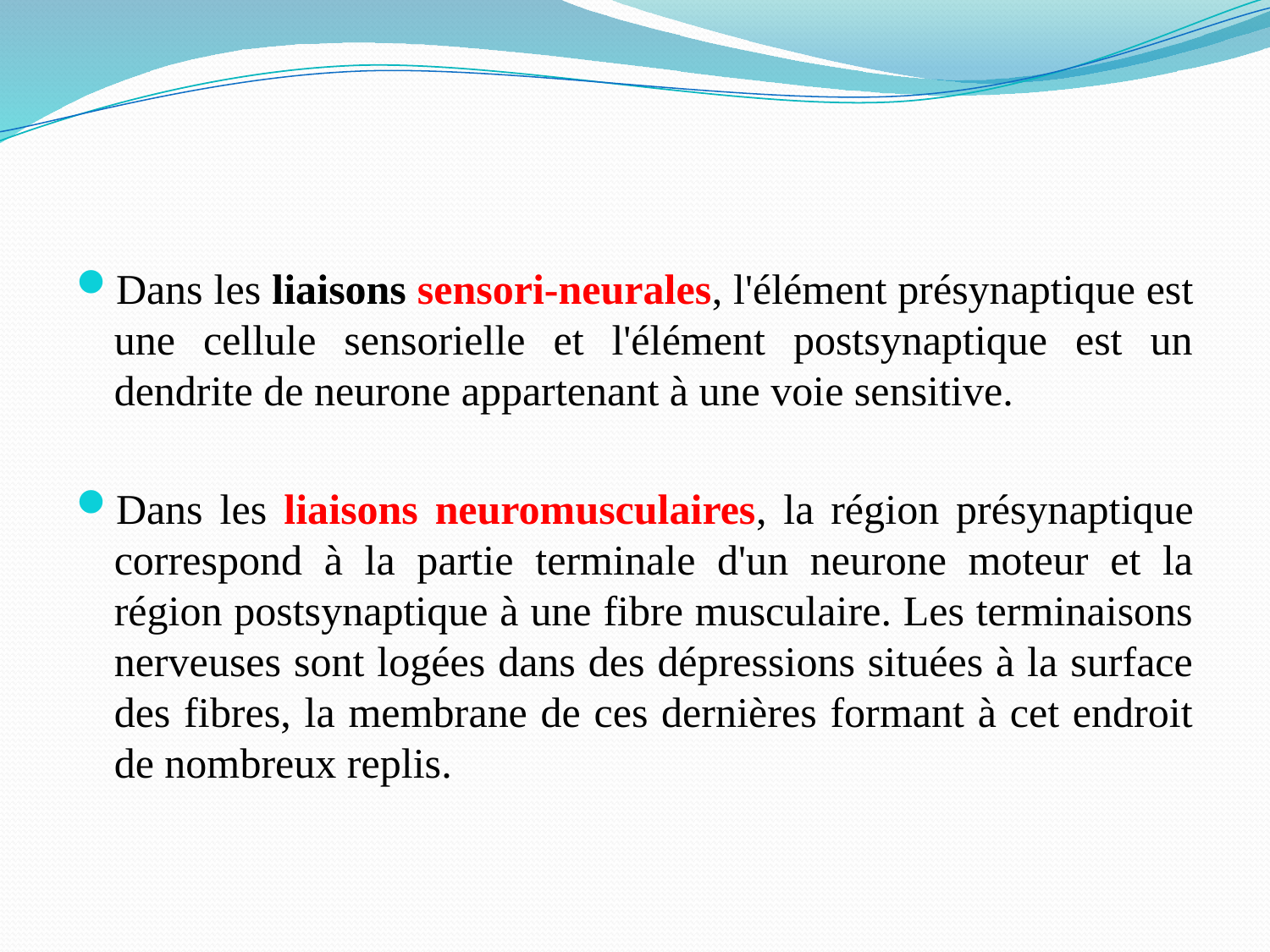

Dans les liaisons sensori-neurales, l'élément présynaptique est une cellule sensorielle et l'élément postsynaptique est un dendrite de neurone appartenant à une voie sensitive.

Dans les liaisons neuromusculaires, la région présynaptique correspond à la partie terminale d'un neurone moteur et la région postsynaptique à une fibre musculaire. Les terminaisons nerveuses sont logées dans des dépressions situées à la surface des fibres, la membrane de ces dernières formant à cet endroit de nombreux replis.